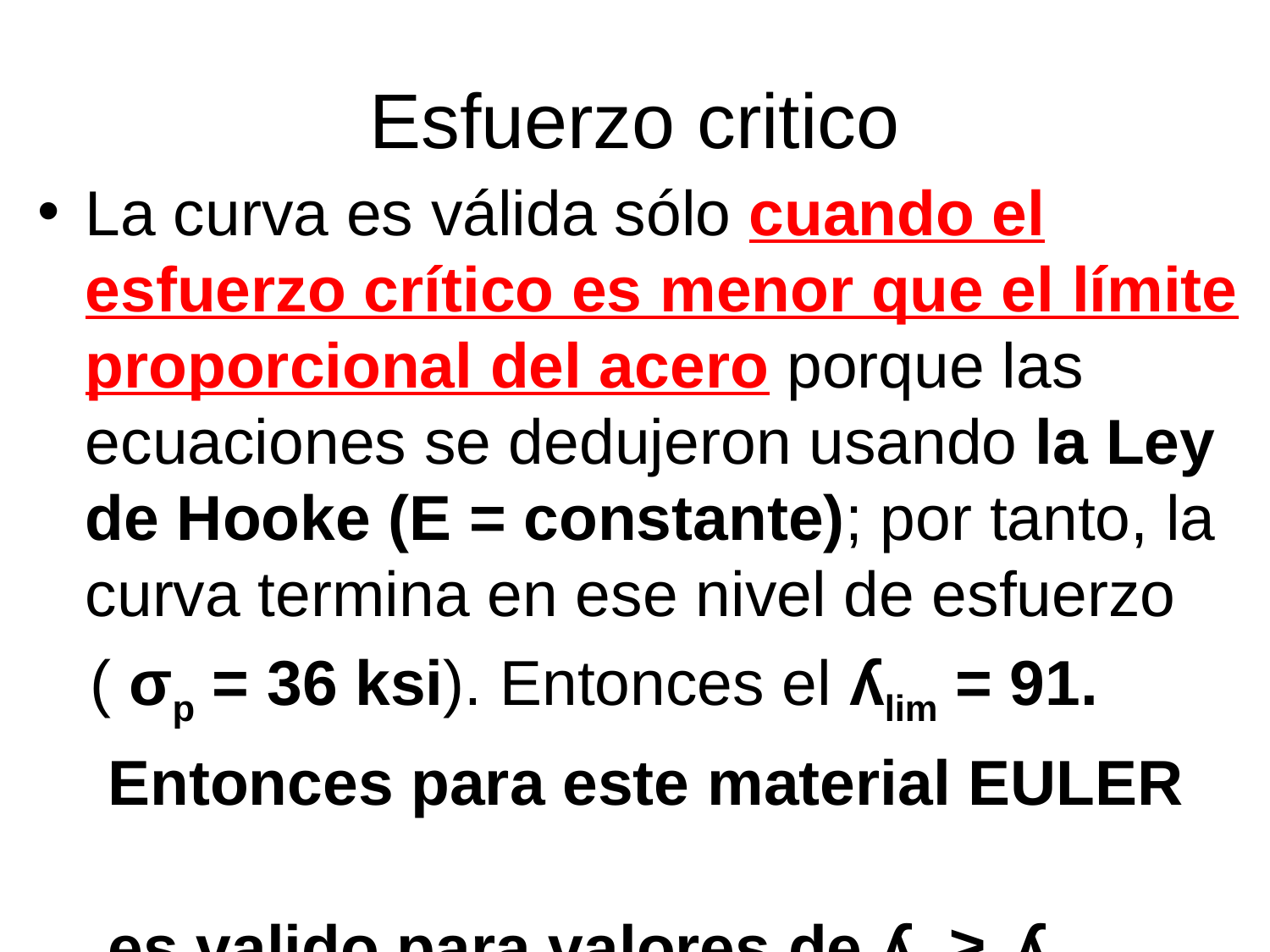

# Esfuerzo critico
La curva es válida sólo cuando el esfuerzo crítico es menor que el límite proporcional del acero porque las ecuaciones se dedujeron usando la Ley de Hooke (E = constante); por tanto, la curva termina en ese nivel de esfuerzo
   ( σp = 36 ksi). Entonces el ʎlim = 91.
    Entonces para este material EULER
    es valido para valores de ʎ  ≥  ʎlim